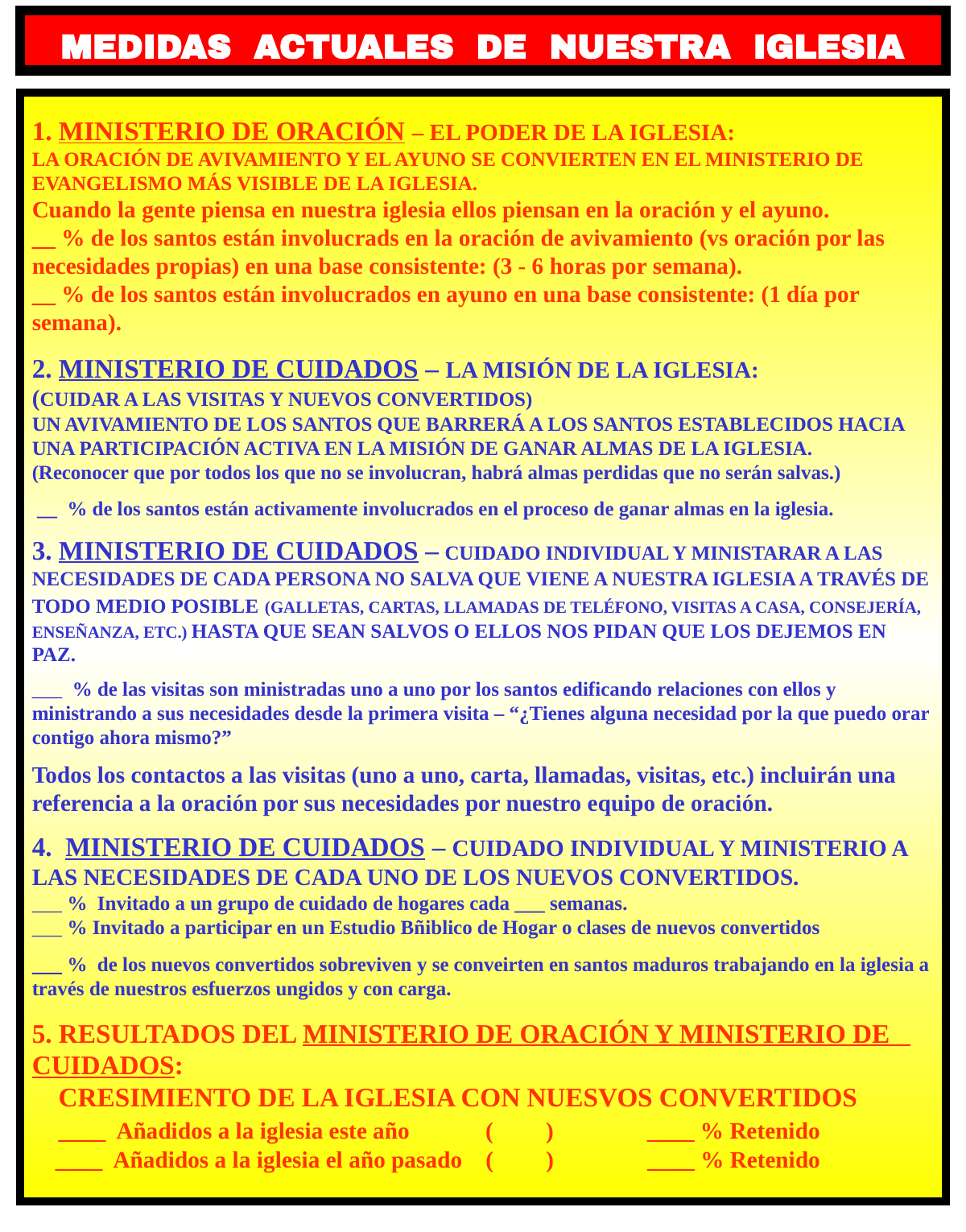

MEDIDAS  ACTUALES  DE  NUESTRA  IGLESIA

1. MINISTERIO DE ORACIÓN – EL PODER DE LA IGLESIA:
LA ORACIÓN DE AVIVAMIENTO Y EL AYUNO SE CONVIERTEN EN EL MINISTERIO DE EVANGELISMO MÁS VISIBLE DE LA IGLESIA.
Cuando la gente piensa en nuestra iglesia ellos piensan en la oración y el ayuno.
__ % de los santos están involucrads en la oración de avivamiento (vs oración por las necesidades propias) en una base consistente: (3 - 6 horas por semana).
__ % de los santos están involucrados en ayuno en una base consistente: (1 día por semana).
2. MINISTERIO DE CUIDADOS – LA MISIÓN DE LA IGLESIA:
(CUIDAR A LAS VISITAS Y NUEVOS CONVERTIDOS)
UN AVIVAMIENTO DE LOS SANTOS QUE BARRERÁ A LOS SANTOS ESTABLECIDOS HACIA UNA PARTICIPACIÓN ACTIVA EN LA MISIÓN DE GANAR ALMAS DE LA IGLESIA.
(Reconocer que por todos los que no se involucran, habrá almas perdidas que no serán salvas.)
 __  % de los santos están activamente involucrados en el proceso de ganar almas en la iglesia.
3. MINISTERIO DE CUIDADOS – CUIDADO INDIVIDUAL Y MINISTARAR A LAS NECESIDADES DE CADA PERSONA NO SALVA QUE VIENE A NUESTRA IGLESIA A TRAVÉS DE TODO MEDIO POSIBLE (GALLETAS, CARTAS, LLAMADAS DE TELÉFONO, VISITAS A CASA, CONSEJERÍA, ENSEÑANZA, ETC.) HASTA QUE SEAN SALVOS O ELLOS NOS PIDAN QUE LOS DEJEMOS EN PAZ.
___  % de las visitas son ministradas uno a uno por los santos edificando relaciones con ellos y ministrando a sus necesidades desde la primera visita – “¿Tienes alguna necesidad por la que puedo orar contigo ahora mismo?”
Todos los contactos a las visitas (uno a uno, carta, llamadas, visitas, etc.) incluirán una referencia a la oración por sus necesidades por nuestro equipo de oración.
4.  MINISTERIO DE CUIDADOS – CUIDADO INDIVIDUAL Y MINISTERIO A LAS NECESIDADES DE CADA UNO DE LOS NUEVOS CONVERTIDOS.
___ %  Invitado a un grupo de cuidado de hogares cada ___ semanas.
___ % Invitado a participar en un Estudio Bñiblico de Hogar o clases de nuevos convertidos
___ %  de los nuevos convertidos sobreviven y se conveirten en santos maduros trabajando en la iglesia a través de nuestros esfuerzos ungidos y con carga.
5. RESULTADOS DEL MINISTERIO DE ORACIÓN Y MINISTERIO DE    CUIDADOS:
    CRESIMIENTO DE LA IGLESIA CON NUESVOS CONVERTIDOS
    ____  Añadidos a la iglesia este año             (         )                ____ % Retenido
    ____  Añadidos a la iglesia el año pasado    (         )                ____ % Retenido